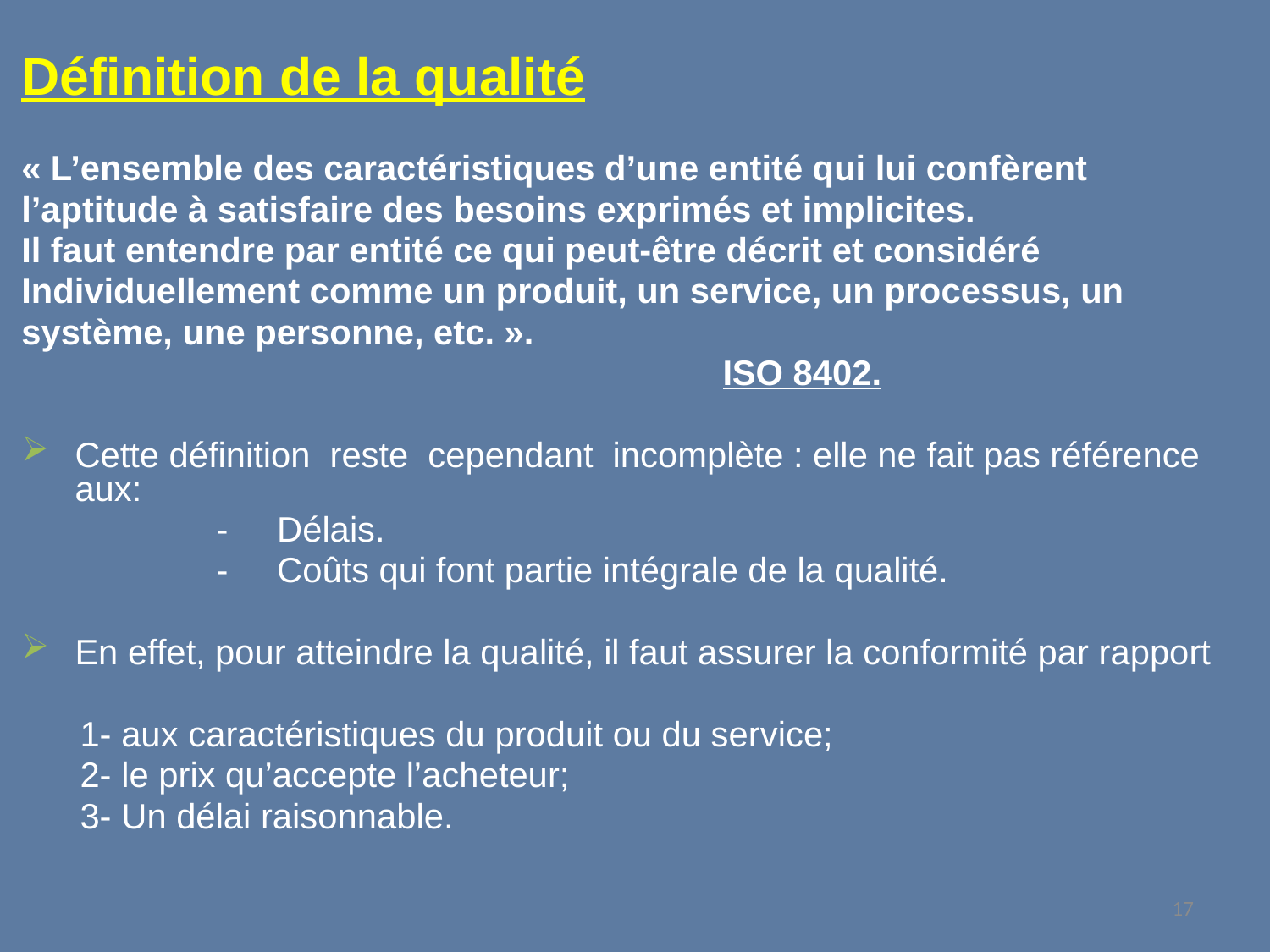

Définition de la qualité

« L’ensemble des caractéristiques d’une entité qui lui confèrent
l’aptitude à satisfaire des besoins exprimés et implicites.
Il faut entendre par entité ce qui peut-être décrit et considéré
Individuellement comme un produit, un service, un processus, un
système, une personne, etc. ».
                                                                        ISO 8402.

Cette définition  reste  cependant  incomplète : elle ne fait pas référence aux:
                    -     Délais.
                    -     Coûts qui font partie intégrale de la qualité.

En effet, pour atteindre la qualité, il faut assurer la conformité par rapport

      1- aux caractéristiques du produit ou du service;
      2- le prix qu’accepte l’acheteur;
      3- Un délai raisonnable.
17